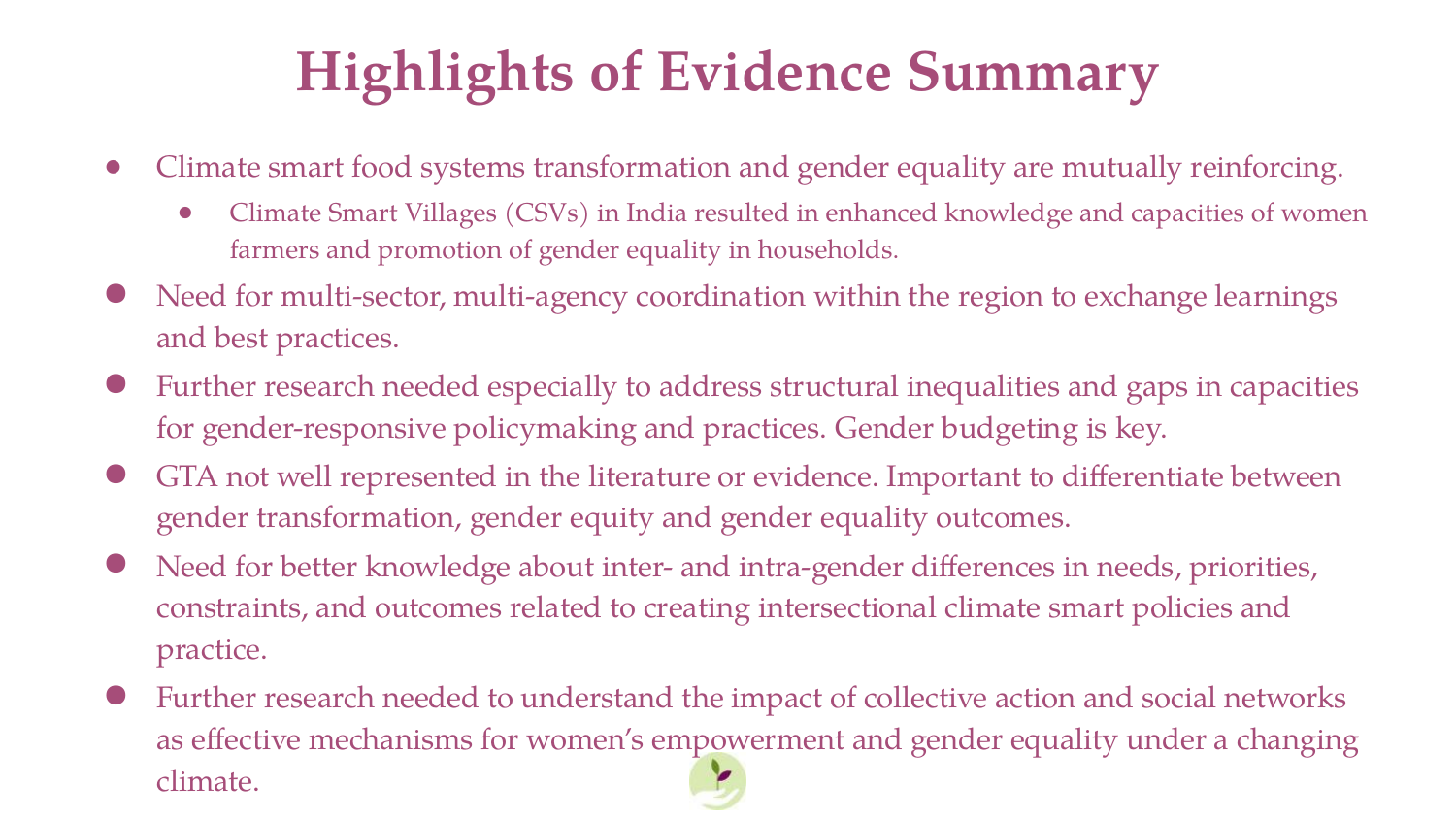

# Highlights of Evidence Summary
Climate smart food systems transformation and gender equality are mutually reinforcing.
Climate Smart Villages (CSVs) in India resulted in enhanced knowledge and capacities of women farmers and promotion of gender equality in households.
Need for multi-sector, multi-agency coordination within the region to exchange learnings and best practices.
Further research needed especially to address structural inequalities and gaps in capacities for gender-responsive policymaking and practices. Gender budgeting is key.
GTA not well represented in the literature or evidence. Important to differentiate between gender transformation, gender equity and gender equality outcomes.
Need for better knowledge about inter- and intra-gender differences in needs, priorities, constraints, and outcomes related to creating intersectional climate smart policies and practice.
Further research needed to understand the impact of collective action and social networks as effective mechanisms for women’s empowerment and gender equality under a changing climate.